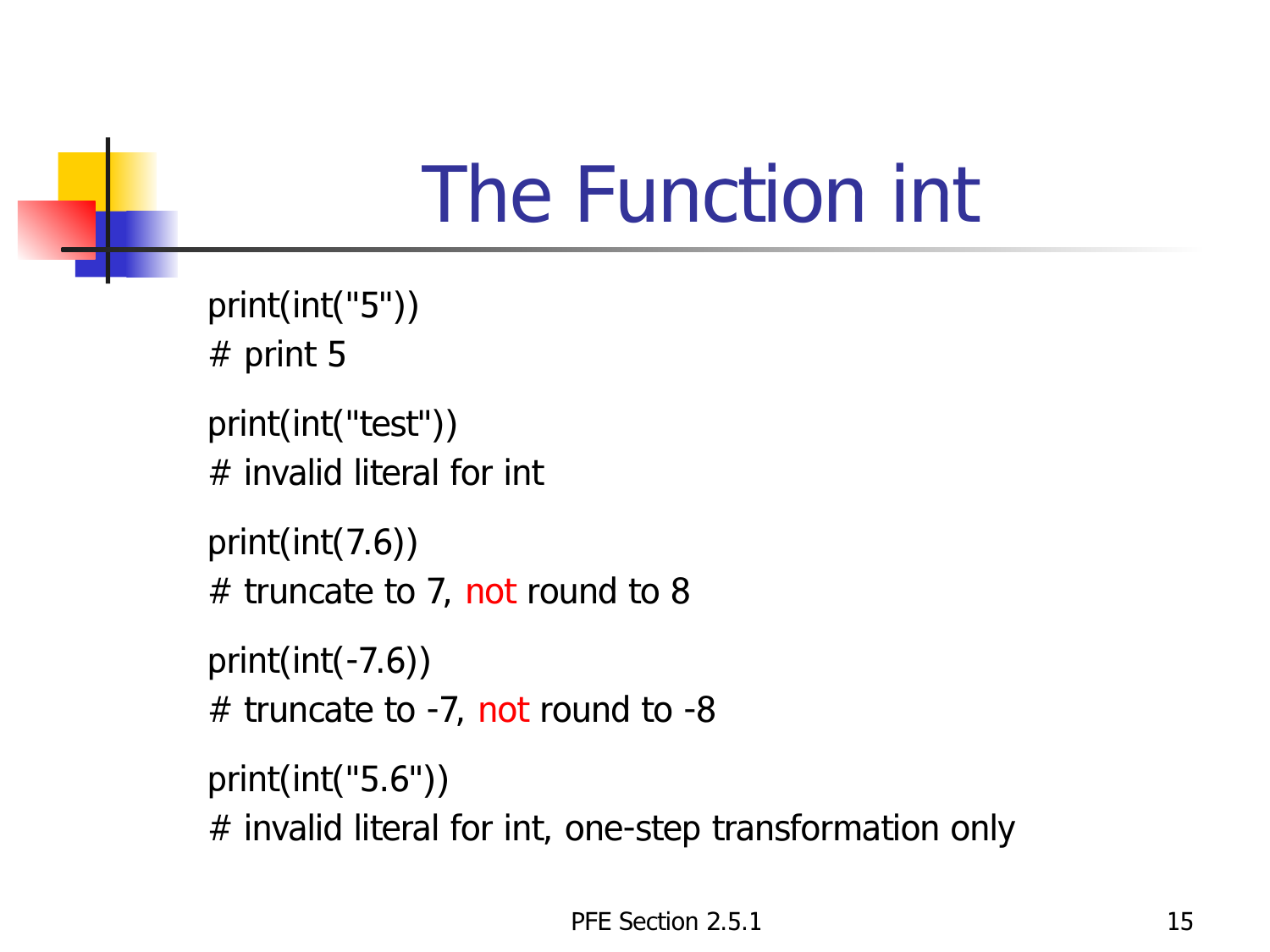

# The Function int
print(int("5"))
# print 5

print(int("test"))
# invalid literal for int

print(int(7.6))
# truncate to 7, not round to 8

print(int(-7.6))
# truncate to -7, not round to -8

print(int("5.6"))
# invalid literal for int, one-step transformation only
PFE Section 2.5.1
15